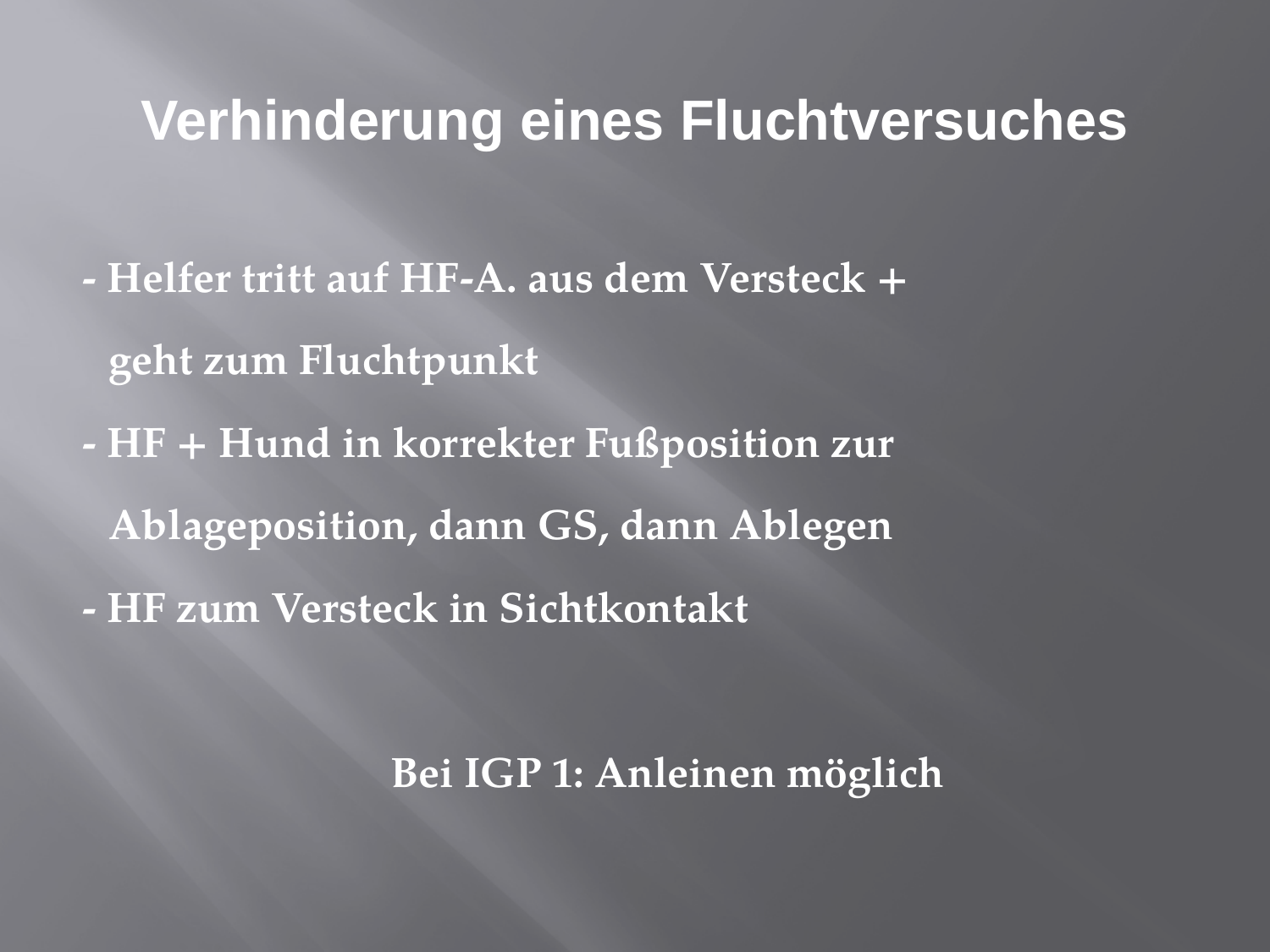

- Helfer tritt auf HF-A. aus dem Versteck +
   geht zum Fluchtpunkt
- HF + Hund in korrekter Fußposition zur
   Ablageposition, dann GS, dann Ablegen
- HF zum Versteck in Sichtkontakt

Bei IGP 1: Anleinen möglich
# Verhinderung eines Fluchtversuches